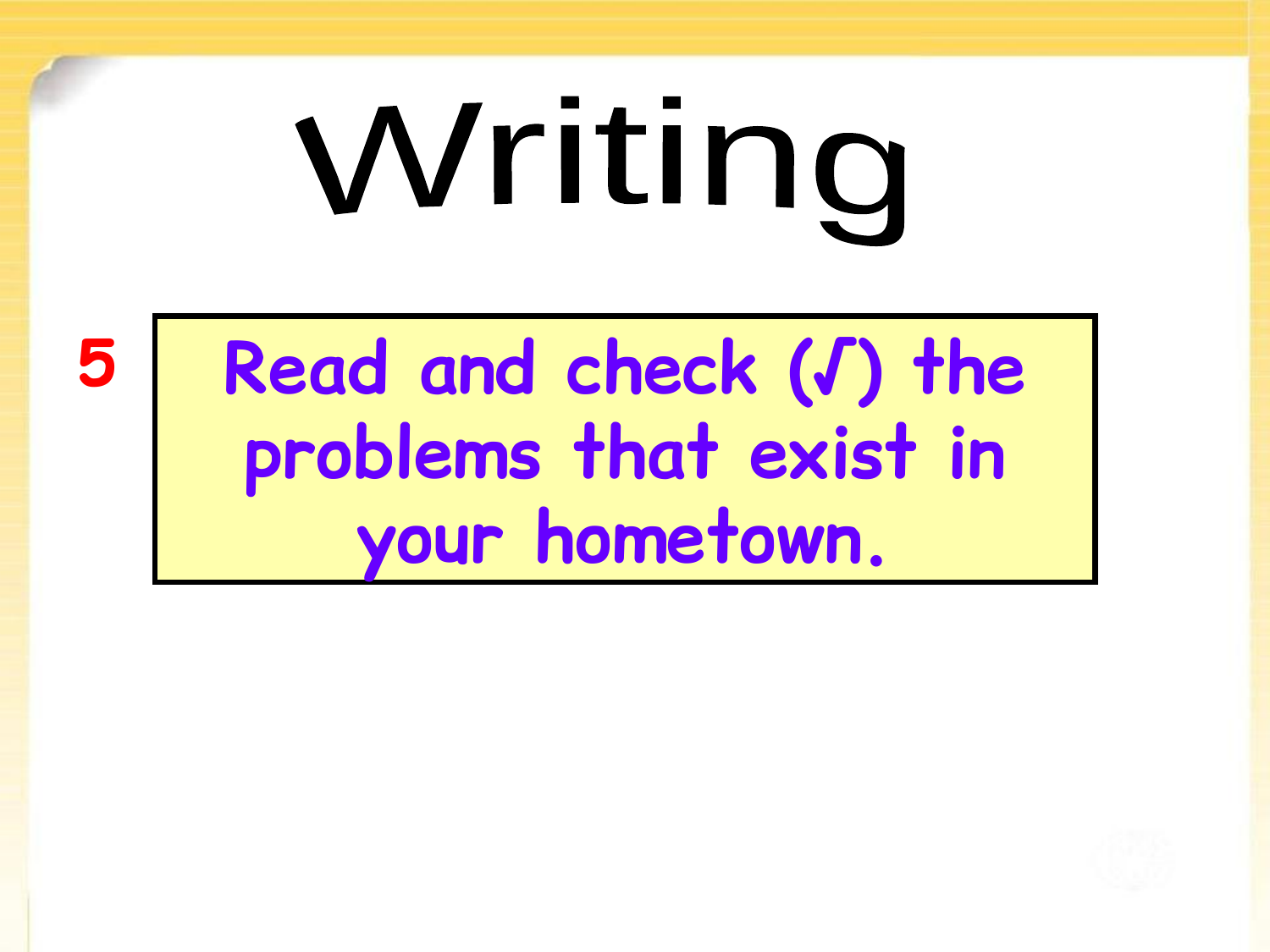

Writing
5
Read and check (√) the problems that exist in your hometown.